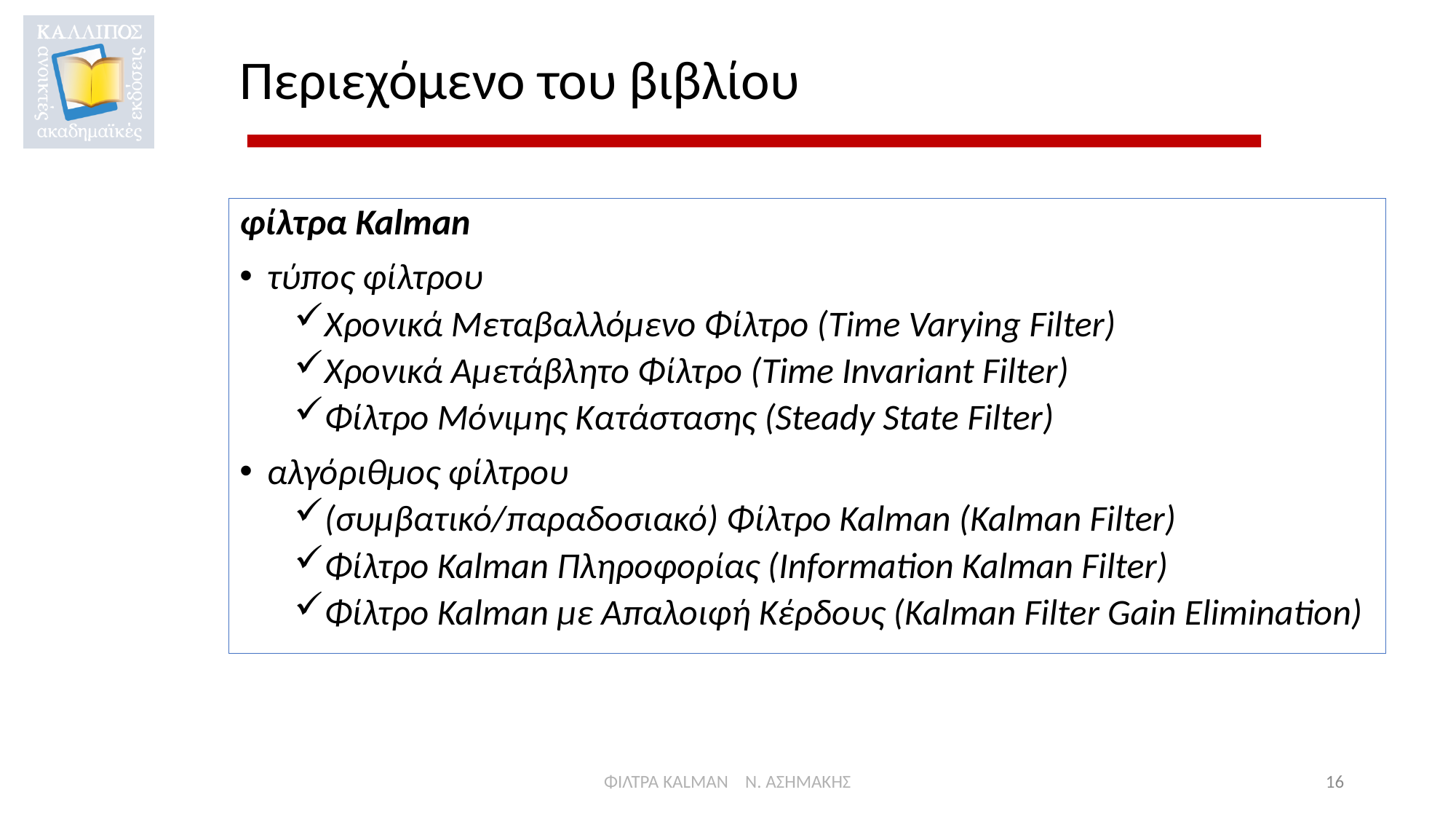

# Περιεχόμενο του βιβλίου
φίλτρα Kalman
τύπος φίλτρου
Χρονικά Μεταβαλλόμενο Φίλτρο (Time Varying Filter)
Χρονικά Αμετάβλητο Φίλτρο (Time Invariant Filter)
Φίλτρο Μόνιμης Κατάστασης (Steady State Filter)
αλγόριθμος φίλτρου
(συμβατικό/παραδοσιακό) Φίλτρο Kalman (Kalman Filter)
Φίλτρο Kalman Πληροφορίας (Information Kalman Filter)
Φίλτρο Kalman με Απαλοιφή Κέρδους (Kalman Filter Gain Elimination)

ΦΙΛΤΡΑ KALMAN    Ν. ΑΣΗΜΑΚΗΣ
16